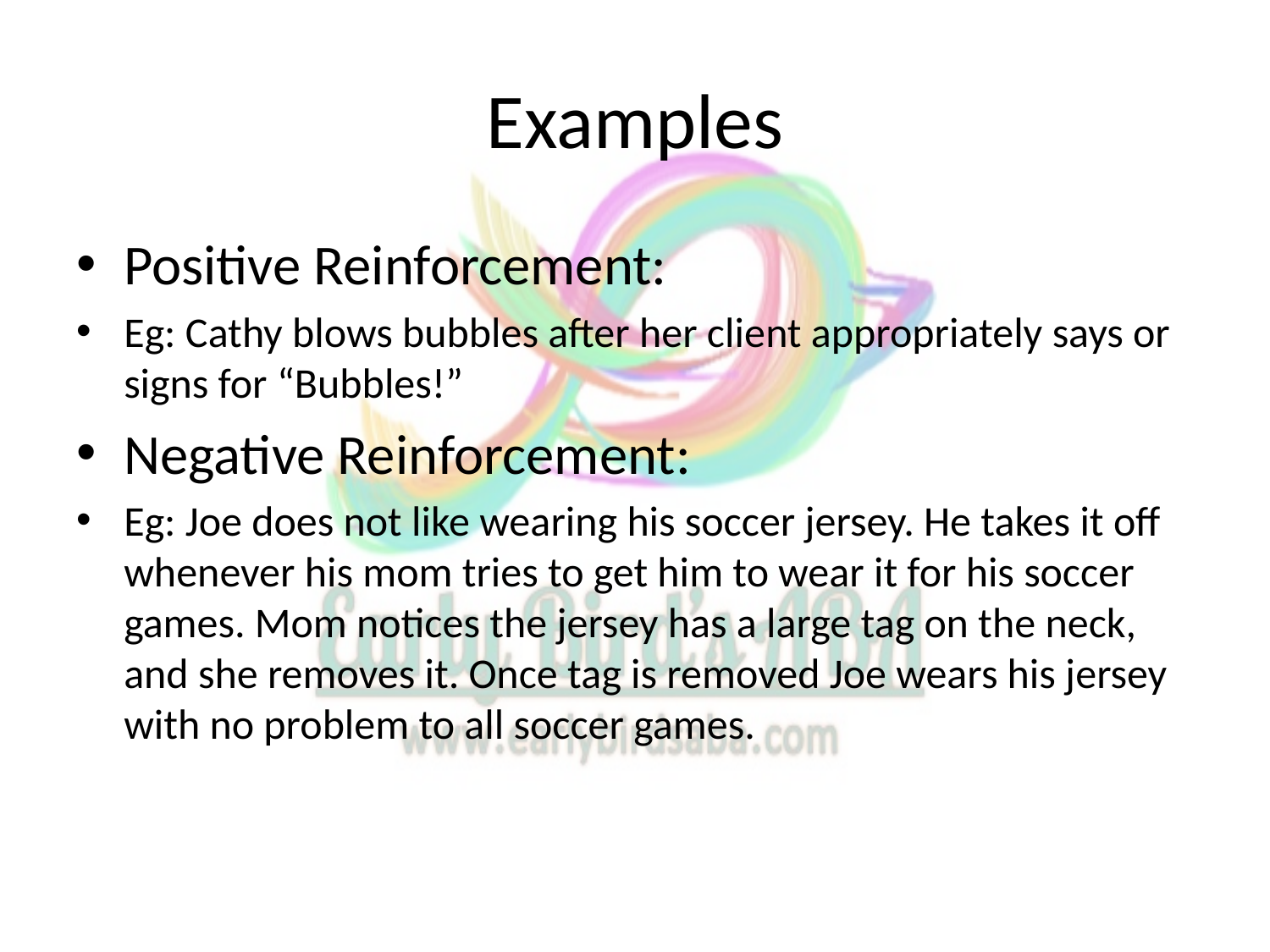

# Examples
Positive Reinforcement:
Eg: Cathy blows bubbles after her client appropriately says or signs for “Bubbles!”
Negative Reinforcement:
Eg: Joe does not like wearing his soccer jersey. He takes it off whenever his mom tries to get him to wear it for his soccer games. Mom notices the jersey has a large tag on the neck, and she removes it. Once tag is removed Joe wears his jersey with no problem to all soccer games.